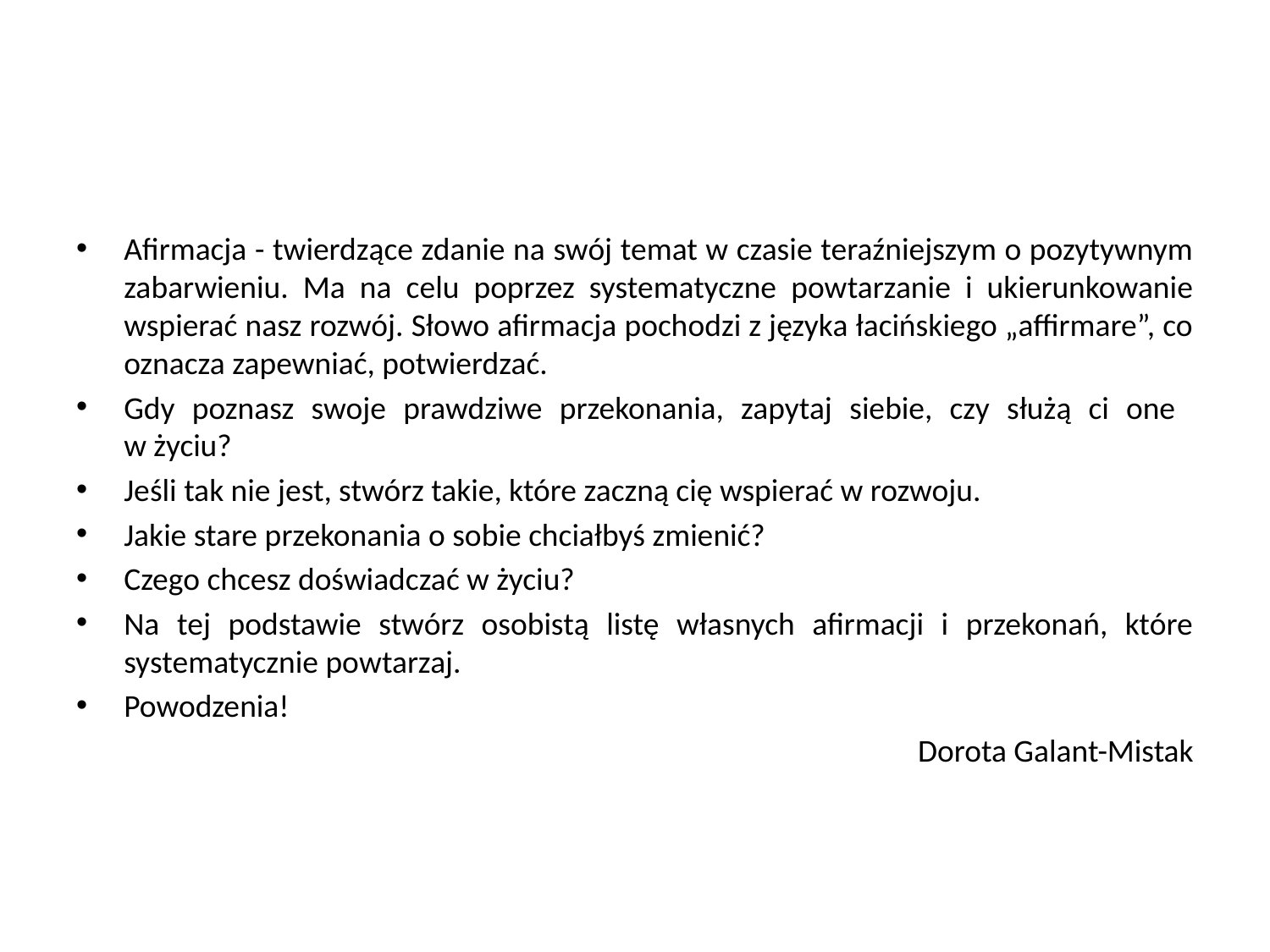

#
Afirmacja - twierdzące zdanie na swój temat w czasie teraźniejszym o pozytywnym zabarwieniu. Ma na celu poprzez systematyczne powtarzanie i ukierunkowanie wspierać nasz rozwój. Słowo afirmacja pochodzi z języka łacińskiego „affirmare”, co oznacza zapewniać, potwierdzać.
Gdy poznasz swoje prawdziwe przekonania, zapytaj siebie, czy służą ci one
w życiu?
Jeśli tak nie jest, stwórz takie, które zaczną cię wspierać w rozwoju.
Jakie stare przekonania o sobie chciałbyś zmienić?
Czego chcesz doświadczać w życiu?
Na tej podstawie stwórz osobistą listę własnych afirmacji i przekonań, które systematycznie powtarzaj.
Powodzenia!
                                                                                       	 Dorota Galant-Mistak